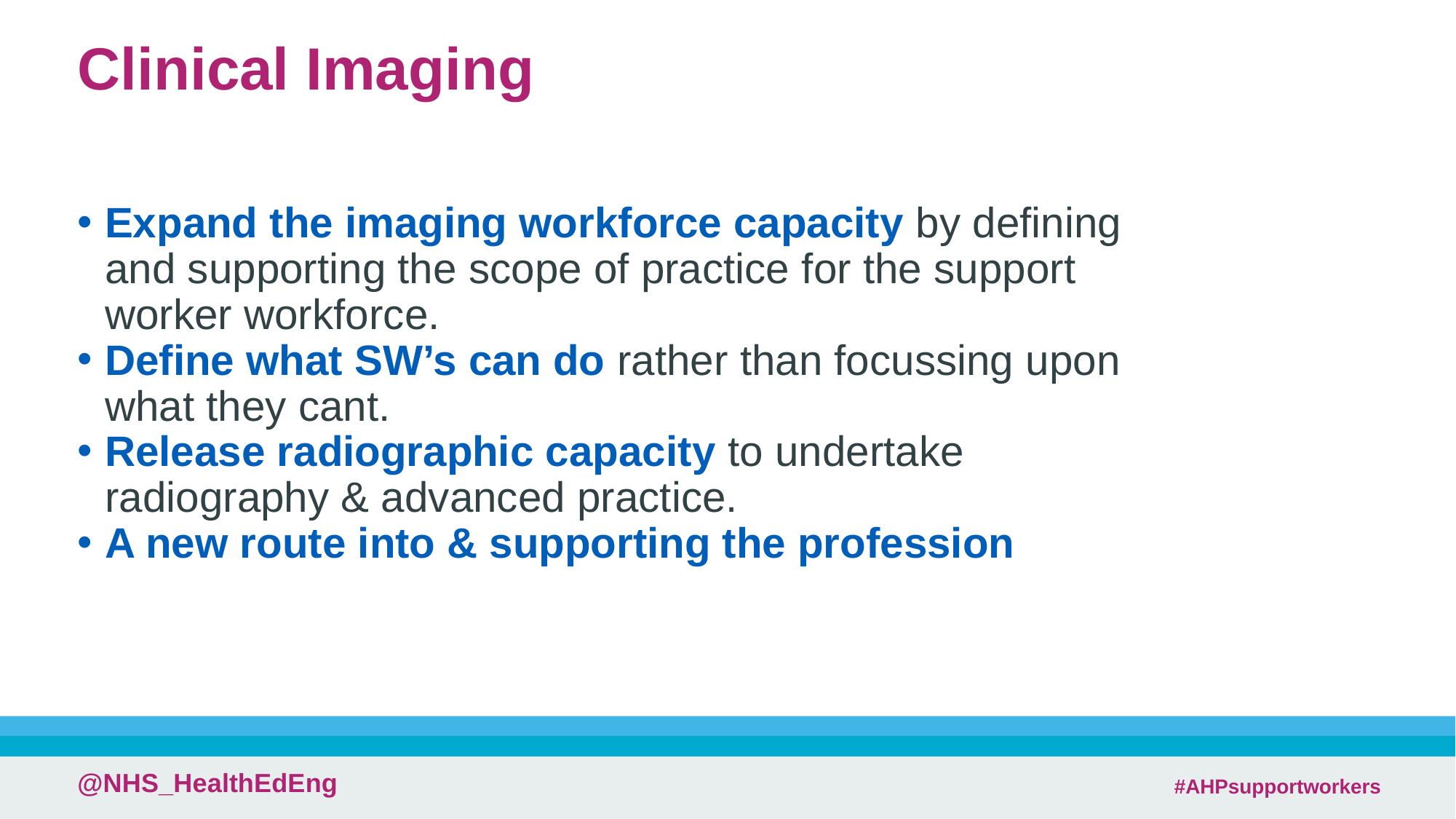

# Clinical Imaging
Expand the imaging workforce capacity by defining and supporting the scope of practice for the support worker workforce.
Define what SW’s can do rather than focussing upon what they cant.
Release radiographic capacity to undertake radiography & advanced practice.
A new route into & supporting the profession
 #AHPsupportworkers